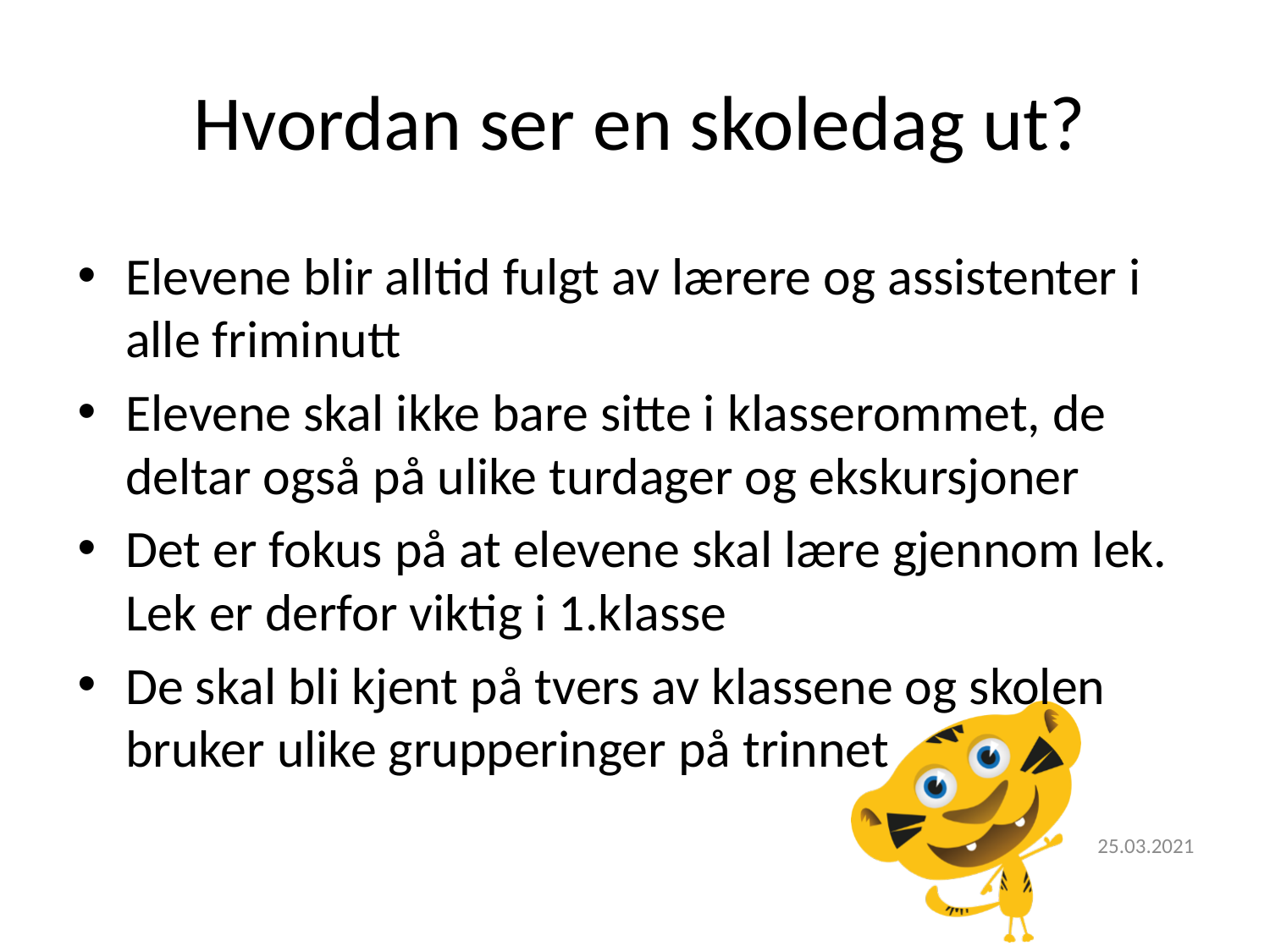

# Hvordan ser en skoledag ut?
Elevene blir alltid fulgt av lærere og assistenter i alle friminutt
Elevene skal ikke bare sitte i klasserommet, de deltar også på ulike turdager og ekskursjoner
Det er fokus på at elevene skal lære gjennom lek. Lek er derfor viktig i 1.klasse
De skal bli kjent på tvers av klassene og skolen bruker ulike grupperinger på trinnet